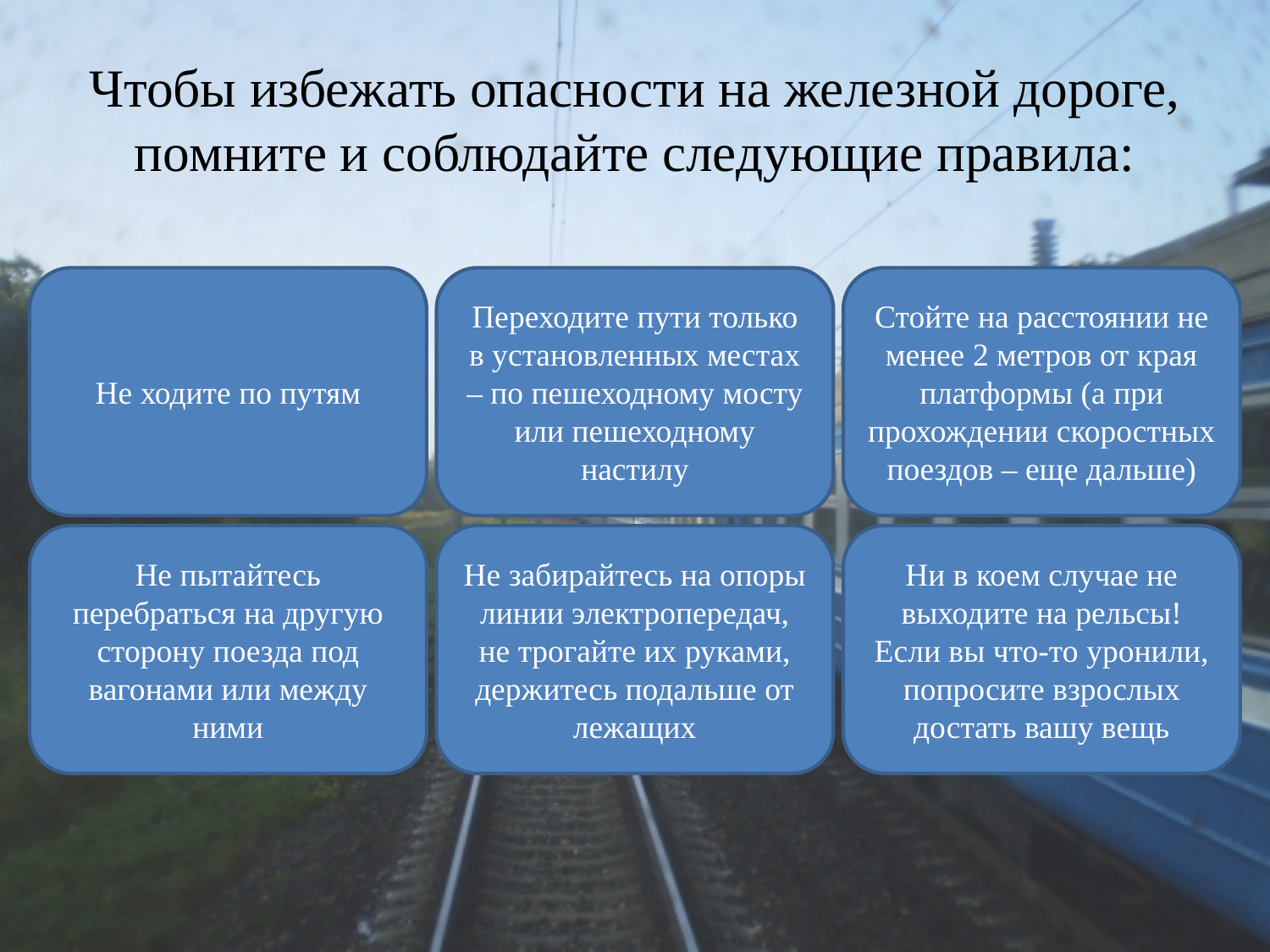

# Чтобы избежать опасности на железной дороге, помните и соблюдайте следующие правила:
Не ходите по путям
Переходите пути только в установленных местах – по пешеходному мосту или пешеходному настилу
Стойте на расстоянии не менее 2 метров от края платформы (а при прохождении скоростных поездов – еще дальше)
Не пытайтесь перебраться на другую сторону поезда под вагонами или между ними
Не забирайтесь на опоры линии электропередач, не трогайте их руками, держитесь подальше от лежащих
Ни в коем случае не выходите на рельсы! Если вы что-то уронили, попросите взрослых достать вашу вещь